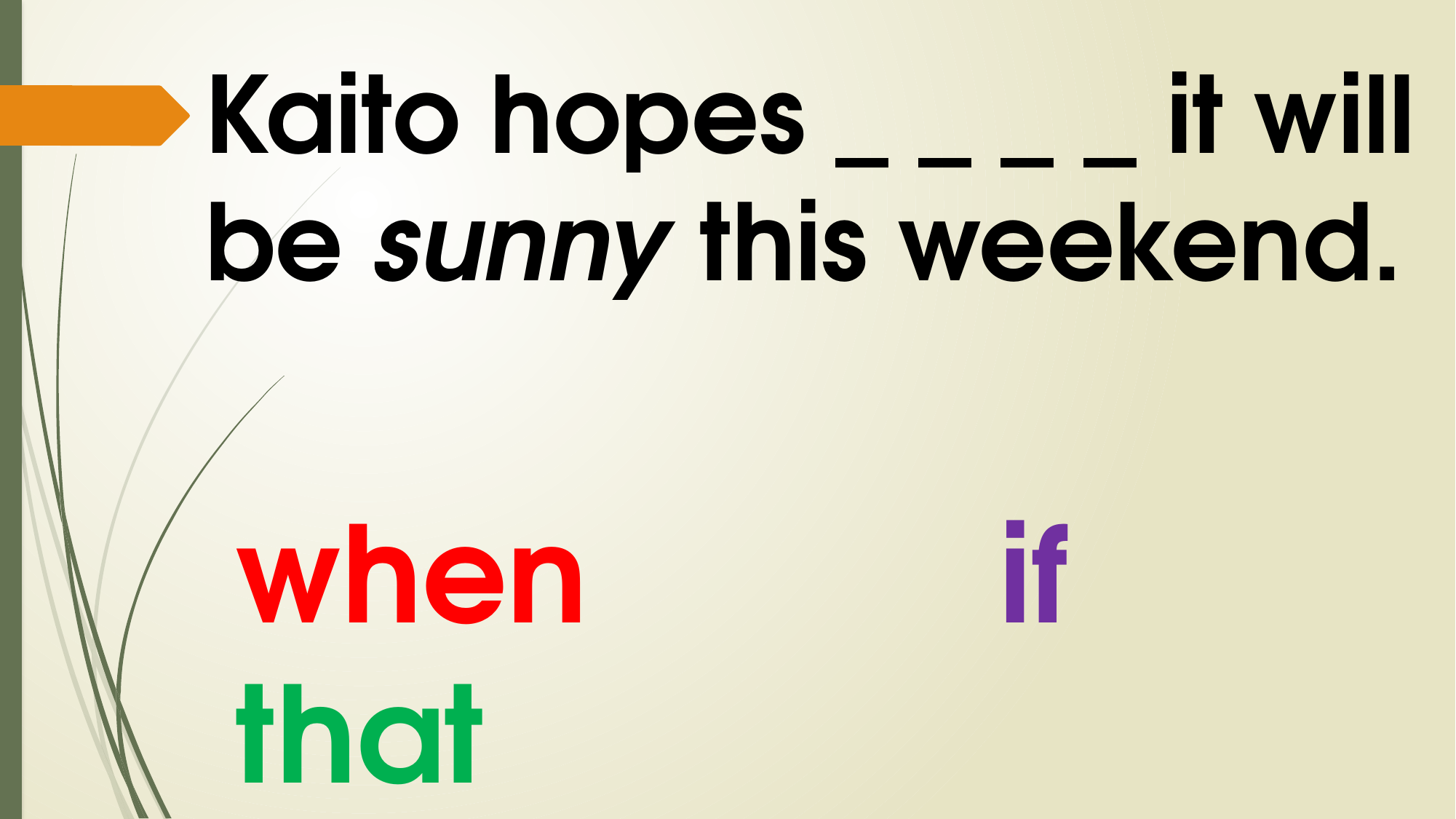

Kaito hopes _ _ _ _ it will be sunny this weekend.
when				if     that